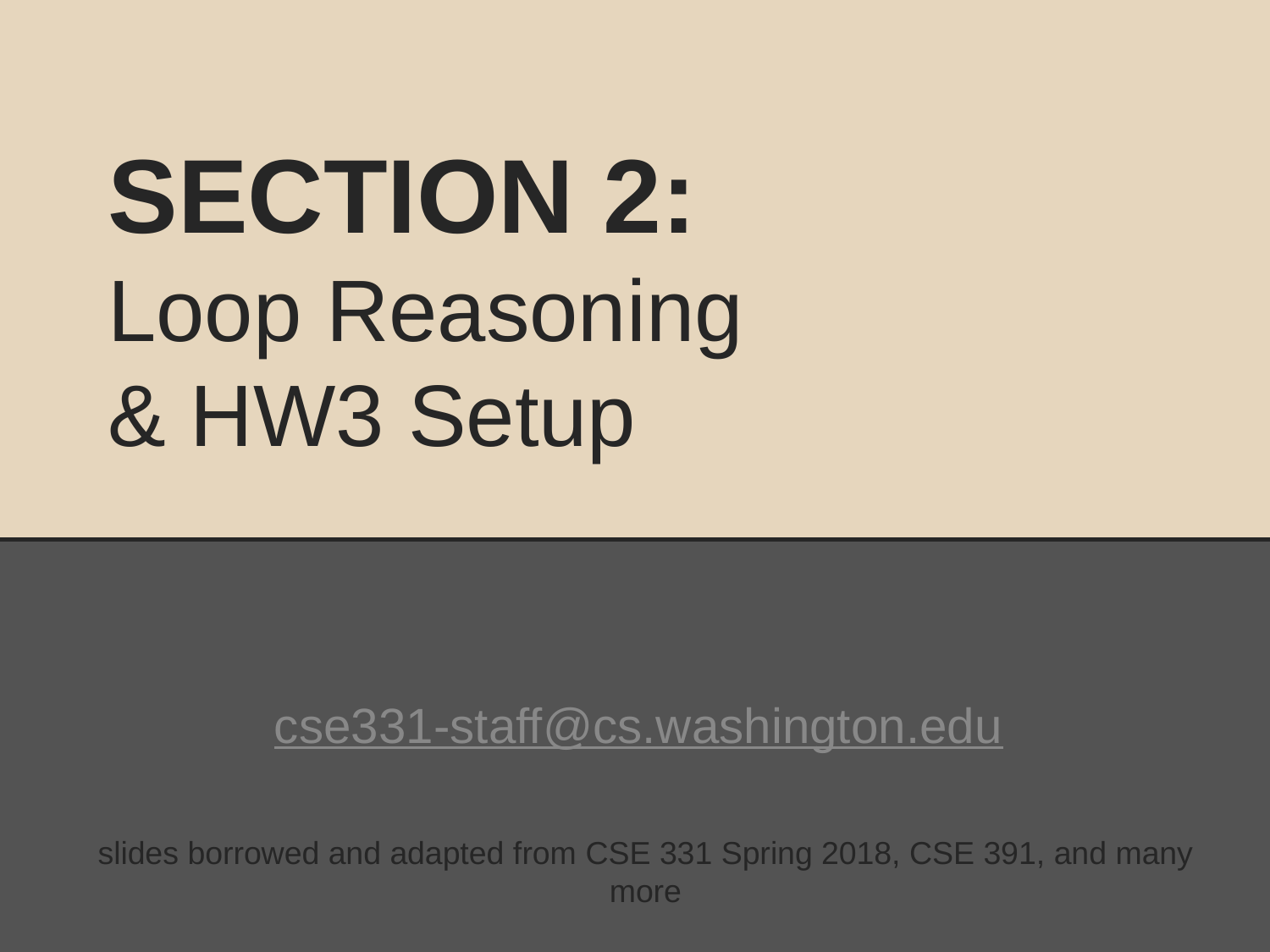

# SECTION 2: Loop Reasoning & HW3 Setup

cse331-staff@cs.washington.edu

slides borrowed and adapted from CSE 331 Spring 2018, CSE 391, and many more